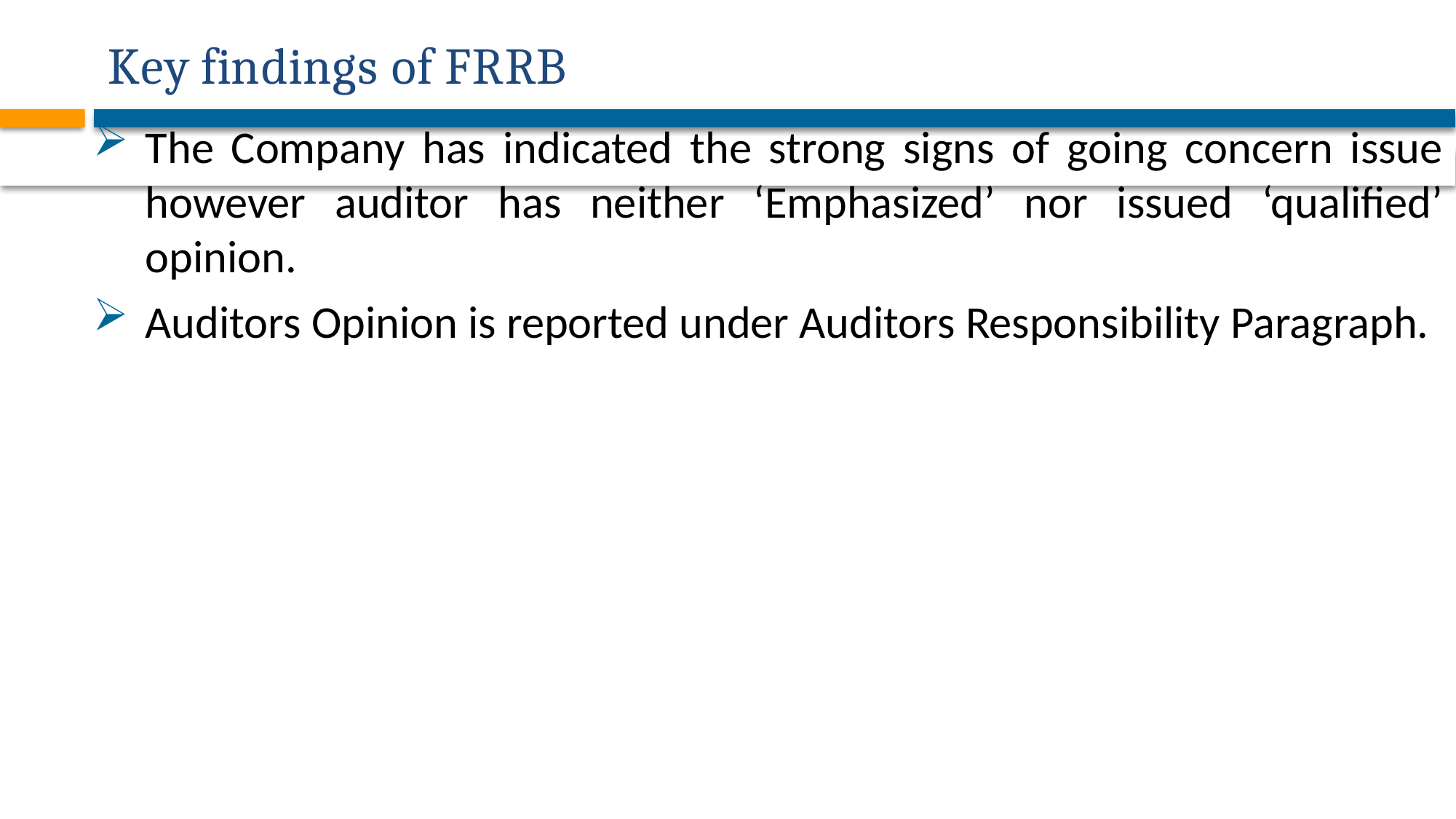

# Key findings of FRRB
The Company has indicated the strong signs of going concern issue however auditor has neither ‘Emphasized’ nor issued ‘qualified’ opinion.
Auditors Opinion is reported under Auditors Responsibility Paragraph.

59